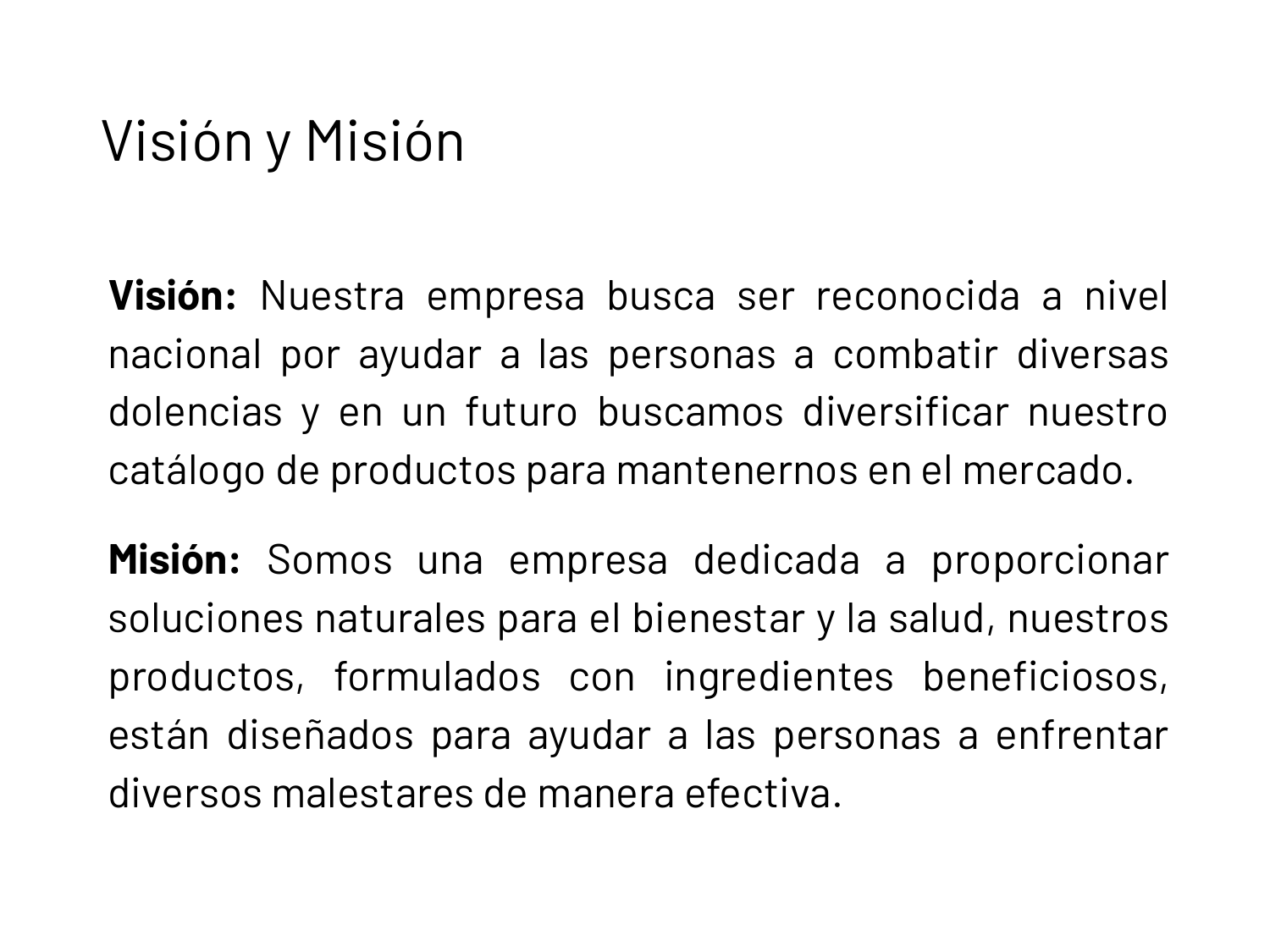

# Visión y Misión
Visión: Nuestra empresa busca ser reconocida a nivel nacional por ayudar a las personas a combatir diversas dolencias y en un futuro buscamos diversificar nuestro catálogo de productos para mantenernos en el mercado.
Misión: Somos una empresa dedicada a proporcionar soluciones naturales para el bienestar y la salud, nuestros productos, formulados con ingredientes beneficiosos, están diseñados para ayudar a las personas a enfrentar diversos malestares de manera efectiva.